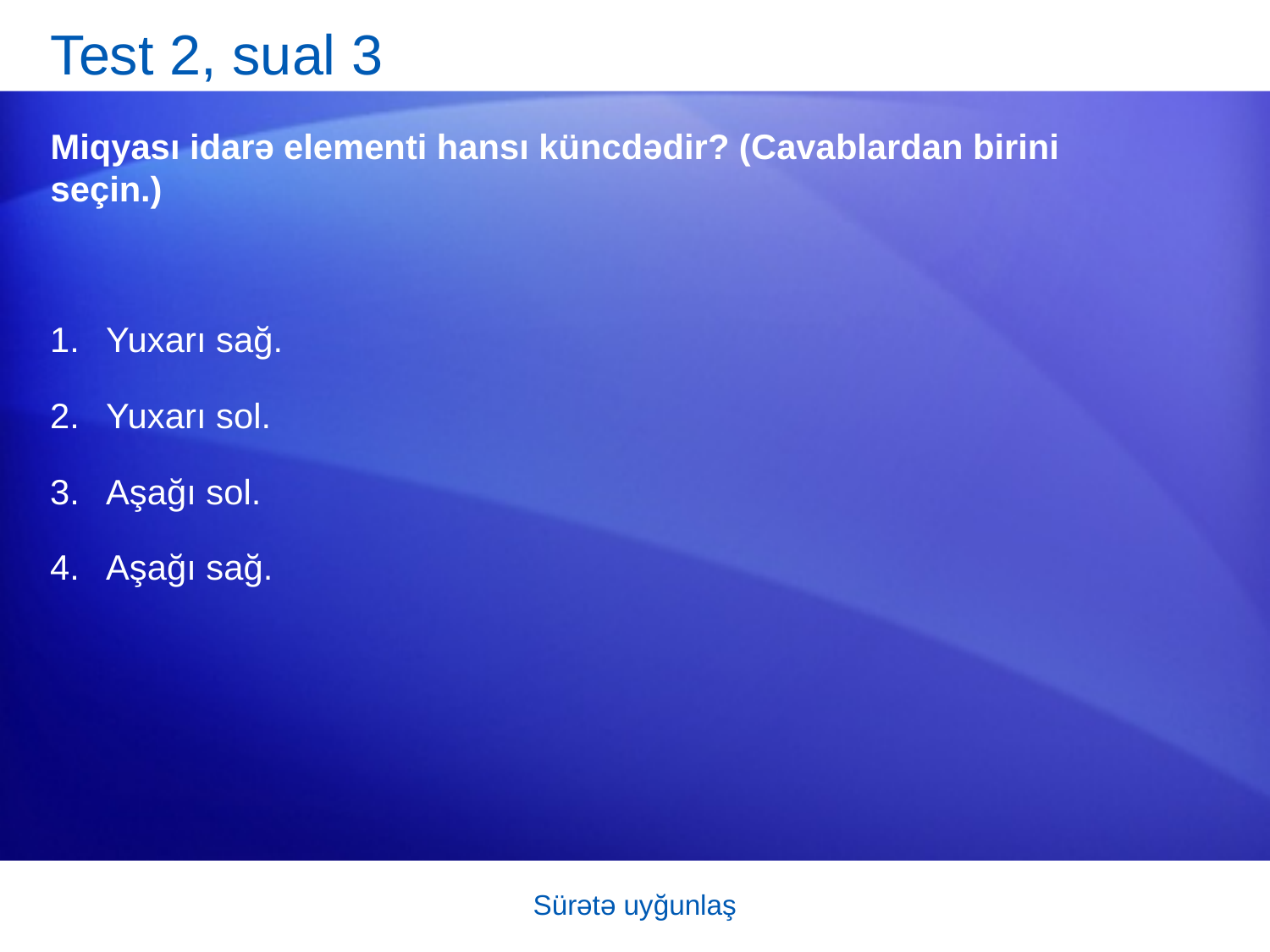

# Test 2, sual 3
Miqyası idarə elementi hansı küncdədir? (Cavablardan birini seçin.)
Yuxarı sağ.
Yuxarı sol.
Aşağı sol.
Aşağı sağ.
Sürətə uyğunlaş